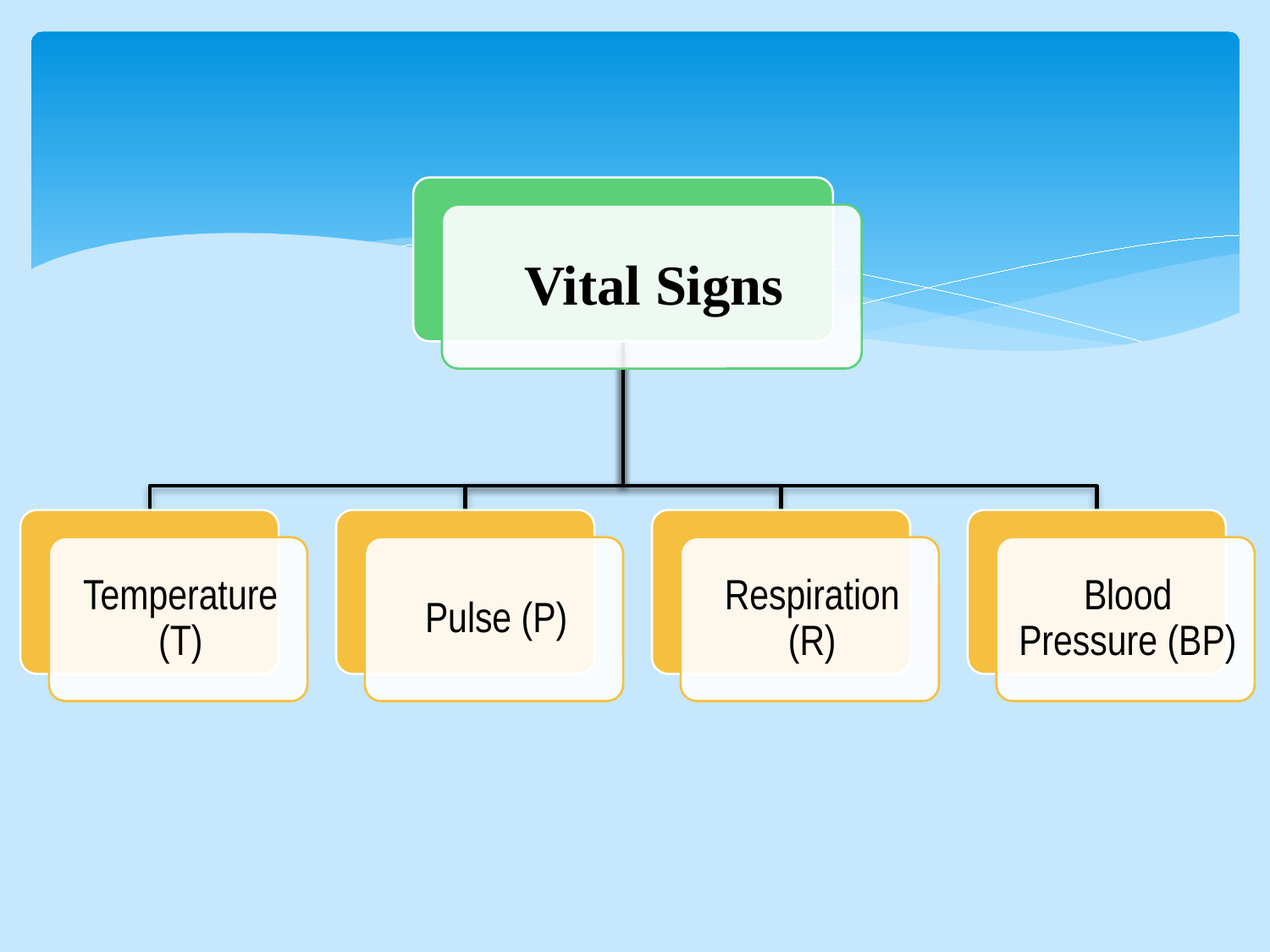

Vital Signs
Temperature (T)
Pulse (P)
Respiration (R)
Blood Pressure (BP)